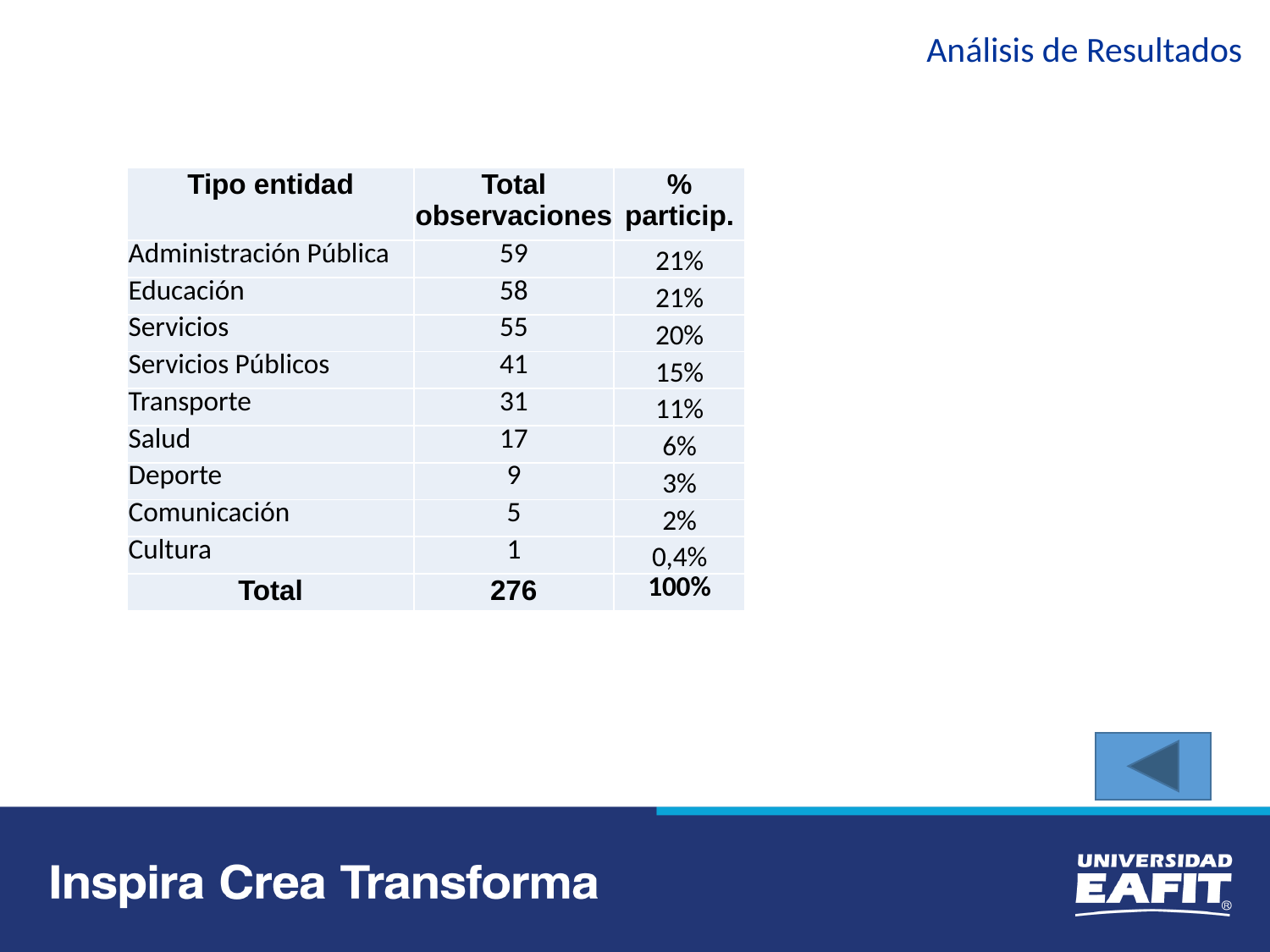

Análisis de Resultados
| Tipo entidad | Total observaciones | % particip. |
| --- | --- | --- |
| Administración Pública | 59 | 21% |
| Educación | 58 | 21% |
| Servicios | 55 | 20% |
| Servicios Públicos | 41 | 15% |
| Transporte | 31 | 11% |
| Salud | 17 | 6% |
| Deporte | 9 | 3% |
| Comunicación | 5 | 2% |
| Cultura | 1 | 0,4% |
| Total | 276 | 100% |